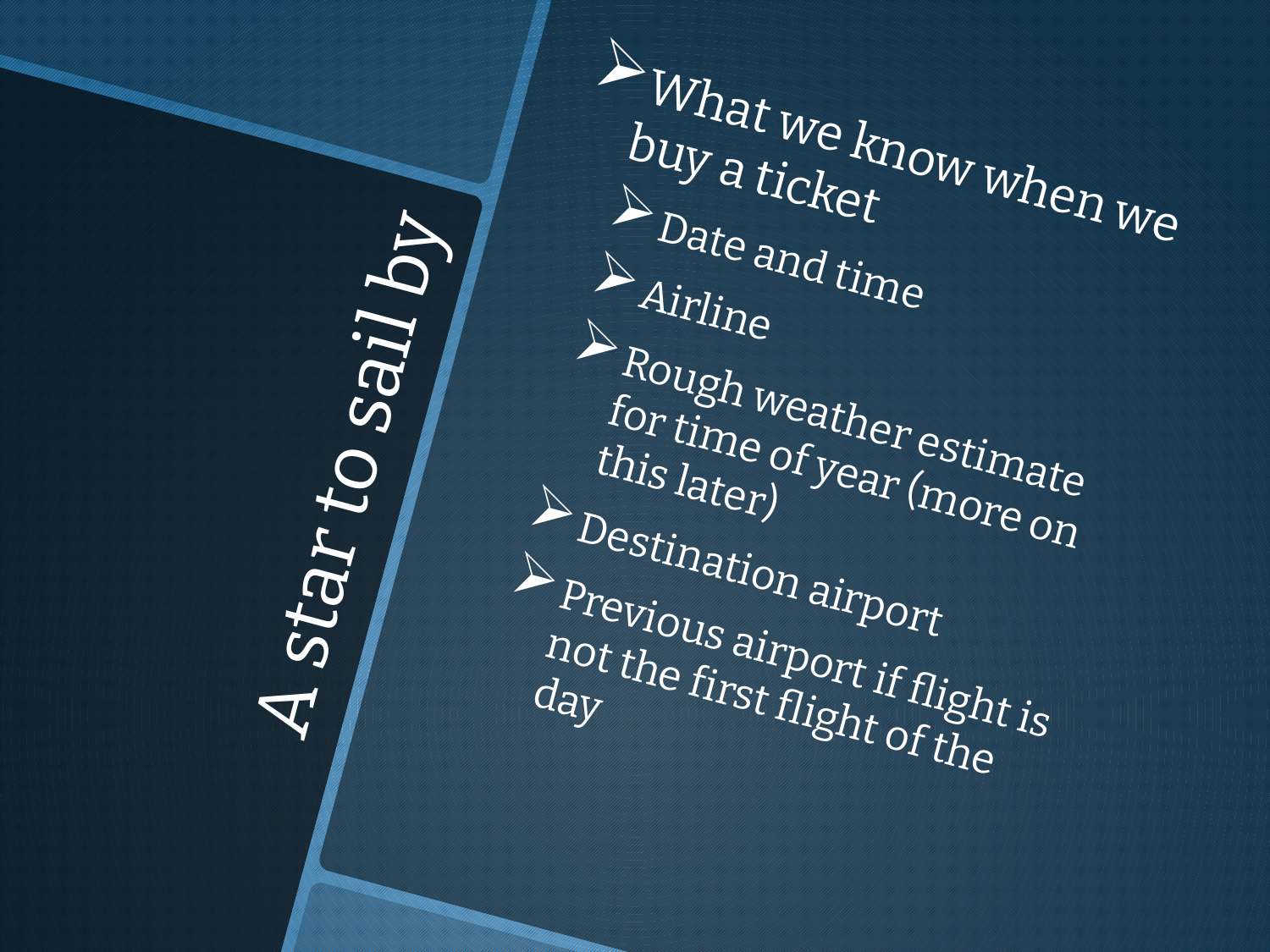

What we know when we buy a ticket
Date and time
Airline
Rough weather estimate for time of year (more on this later)
Destination airport
Previous airport if flight is not the first flight of the day

# A star to sail by